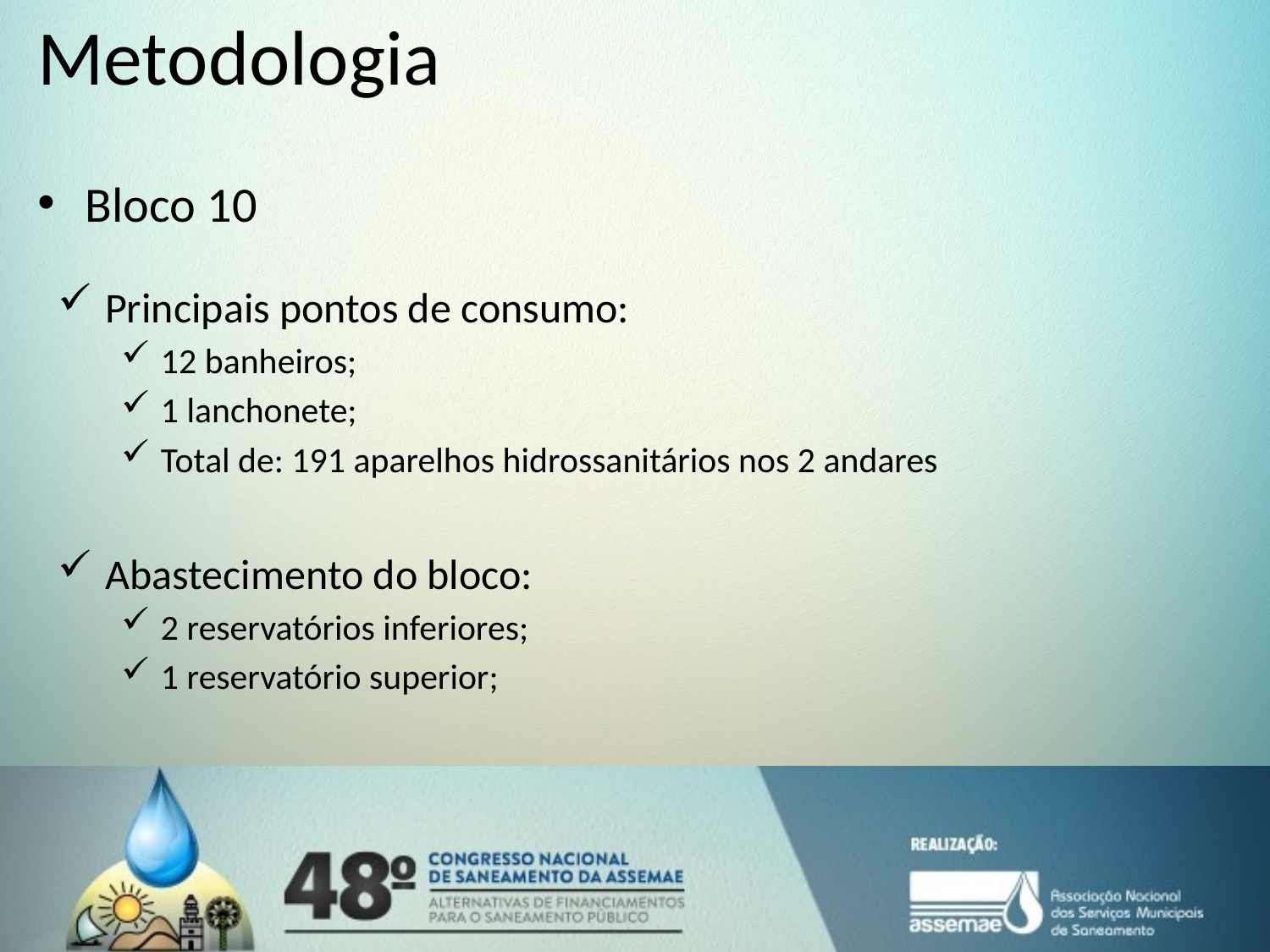

# Metodologia
Bloco 10
Principais pontos de consumo:
12 banheiros;
1 lanchonete;
Total de: 191 aparelhos hidrossanitários nos 2 andares

Abastecimento do bloco:
2 reservatórios inferiores;
1 reservatório superior;